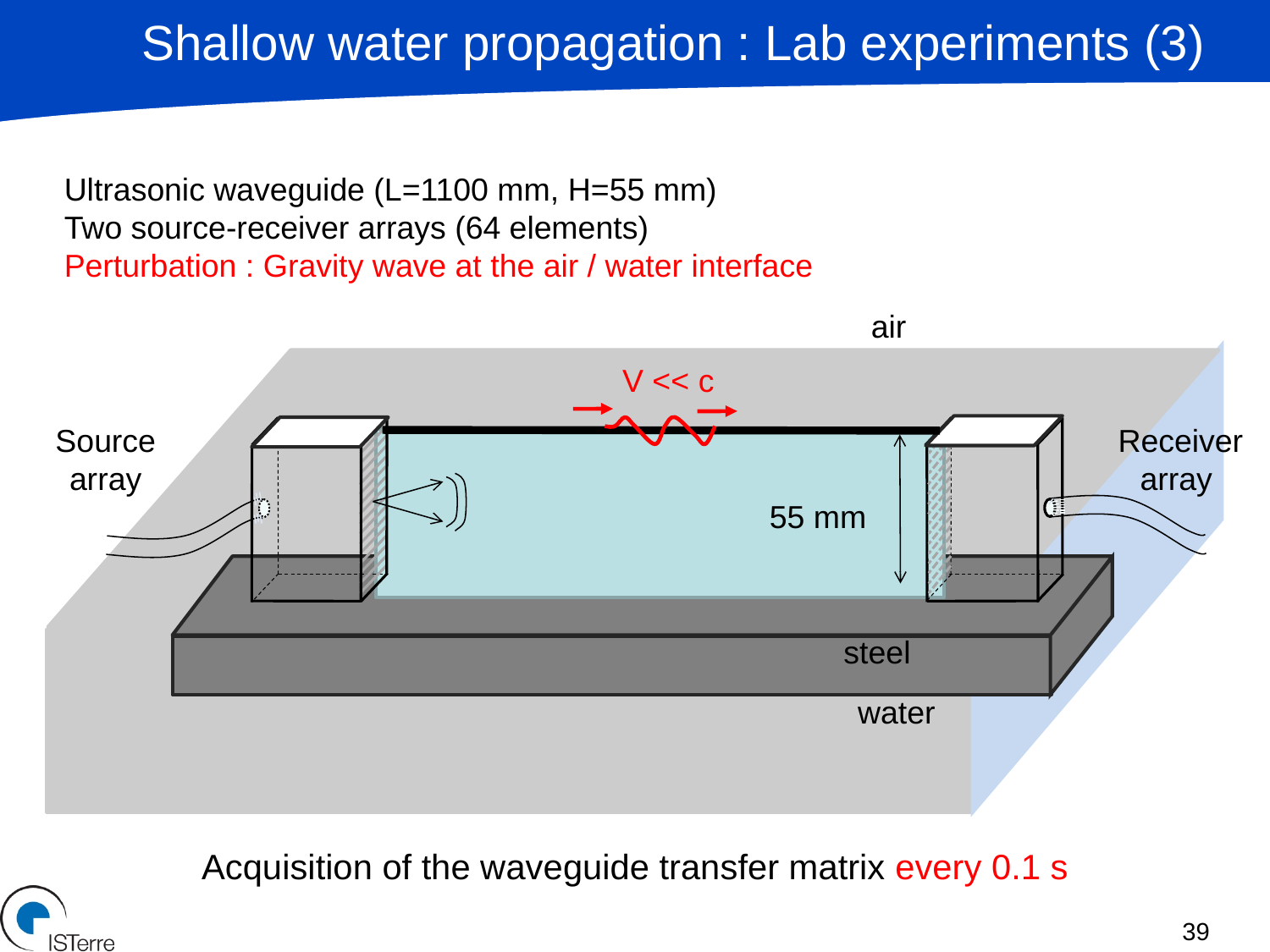

Shallow water propagation : Lab experiments (3)
Ultrasonic waveguide (L=1100 mm, H=55 mm)
Two source-receiver arrays (64 elements)
Perturbation : Gravity wave at the air / water interface
air

V << c

Receiver array
Source array

55 mm

steel

water
Acquisition of the waveguide transfer matrix every 0.1 s